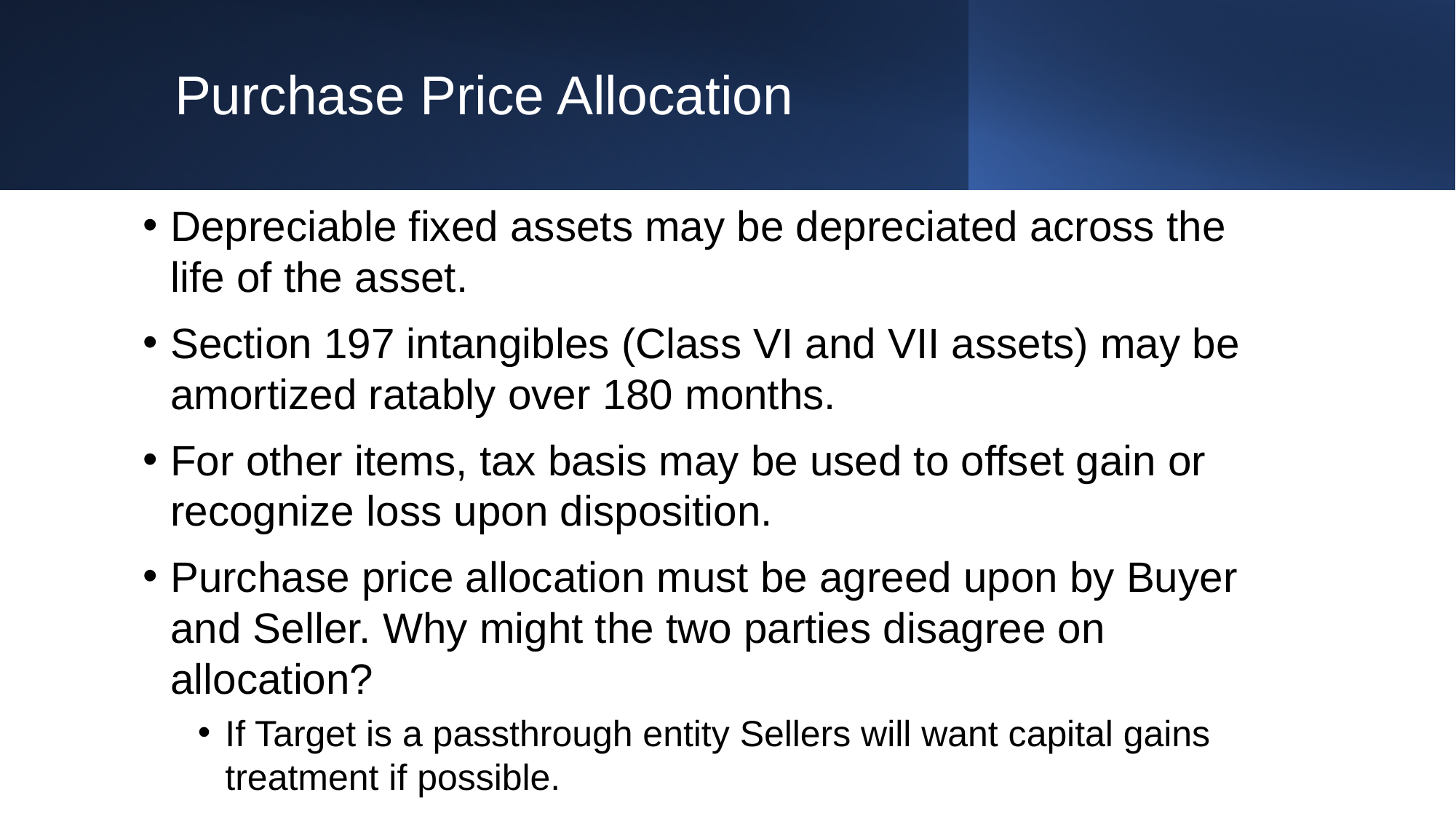

# Purchase Price Allocation
Depreciable fixed assets may be depreciated across the life of the asset.
Section 197 intangibles (Class VI and VII assets) may be amortized ratably over 180 months.
For other items, tax basis may be used to offset gain or recognize loss upon disposition.
Purchase price allocation must be agreed upon by Buyer and Seller. Why might the two parties disagree on allocation?
If Target is a passthrough entity Sellers will want capital gains treatment if possible.